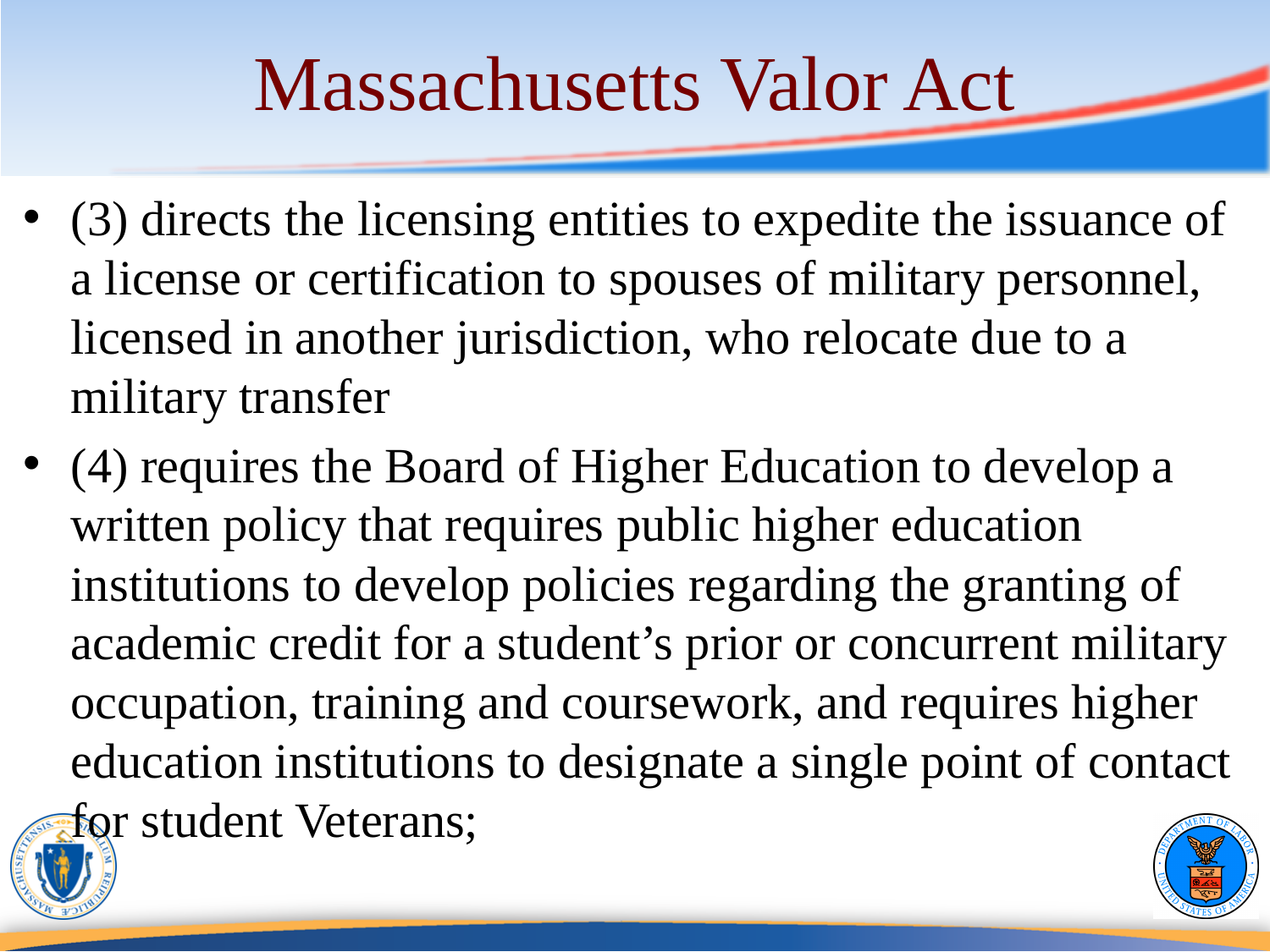

# Massachusetts Valor Act
(3) directs the licensing entities to expedite the issuance of a license or certification to spouses of military personnel, licensed in another jurisdiction, who relocate due to a military transfer
(4) requires the Board of Higher Education to develop a written policy that requires public higher education institutions to develop policies regarding the granting of academic credit for a student’s prior or concurrent military occupation, training and coursework, and requires higher education institutions to designate a single point of contact for student Veterans;